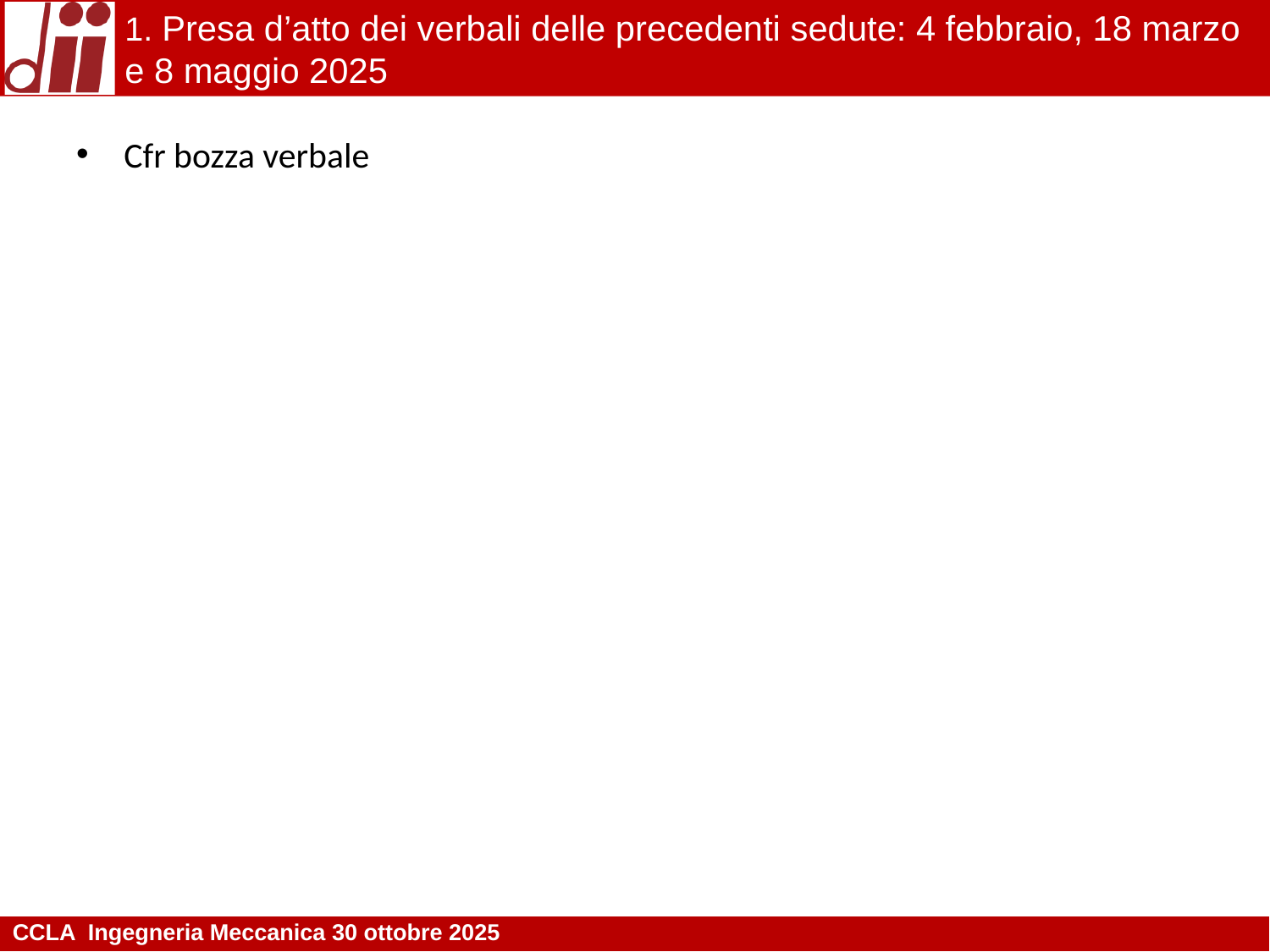

1. Presa d’atto dei verbali delle precedenti sedute: 4 febbraio, 18 marzo e 8 maggio 2025
Cfr bozza verbale